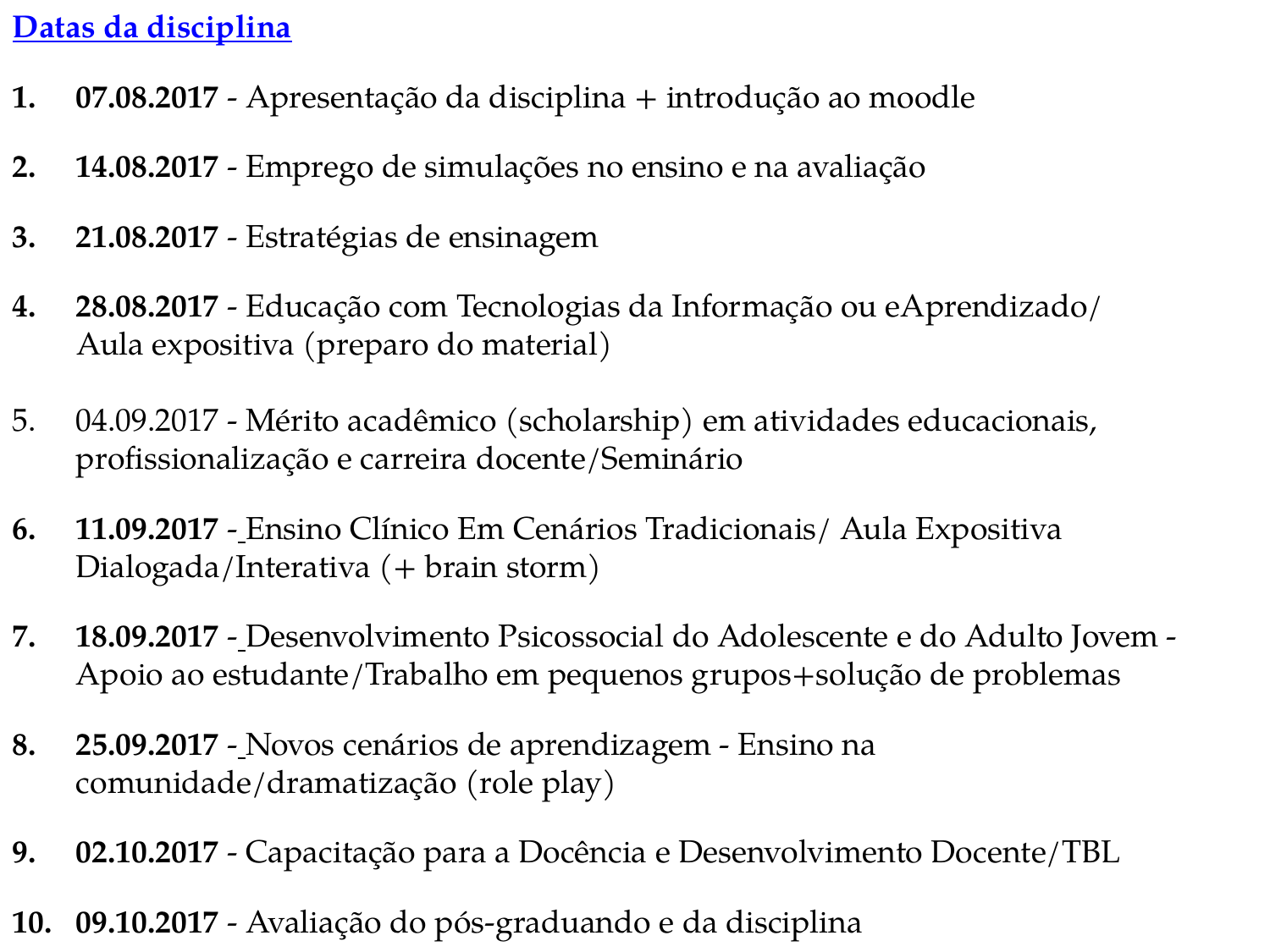

Datas da disciplina
07.08.2017 - Apresentação da disciplina + introdução ao moodle
14.08.2017 - Emprego de simulações no ensino e na avaliação
21.08.2017 - Estratégias de ensinagem
28.08.2017 - Educação com Tecnologias da Informação ou eAprendizado/
        Aula expositiva (preparo do material)

04.09.2017 - Mérito acadêmico (scholarship) em atividades educacionais, profissionalização e carreira docente/Seminário
11.09.2017 - Ensino Clínico Em Cenários Tradicionais/ Aula Expositiva Dialogada/Interativa (+ brain storm)
18.09.2017 - Desenvolvimento Psicossocial do Adolescente e do Adulto Jovem - Apoio ao estudante/Trabalho em pequenos grupos+solução de problemas
25.09.2017 - Novos cenários de aprendizagem - Ensino na comunidade/dramatização (role play)
02.10.2017 - Capacitação para a Docência e Desenvolvimento Docente/TBL
09.10.2017 - Avaliação do pós-graduando e da disciplina